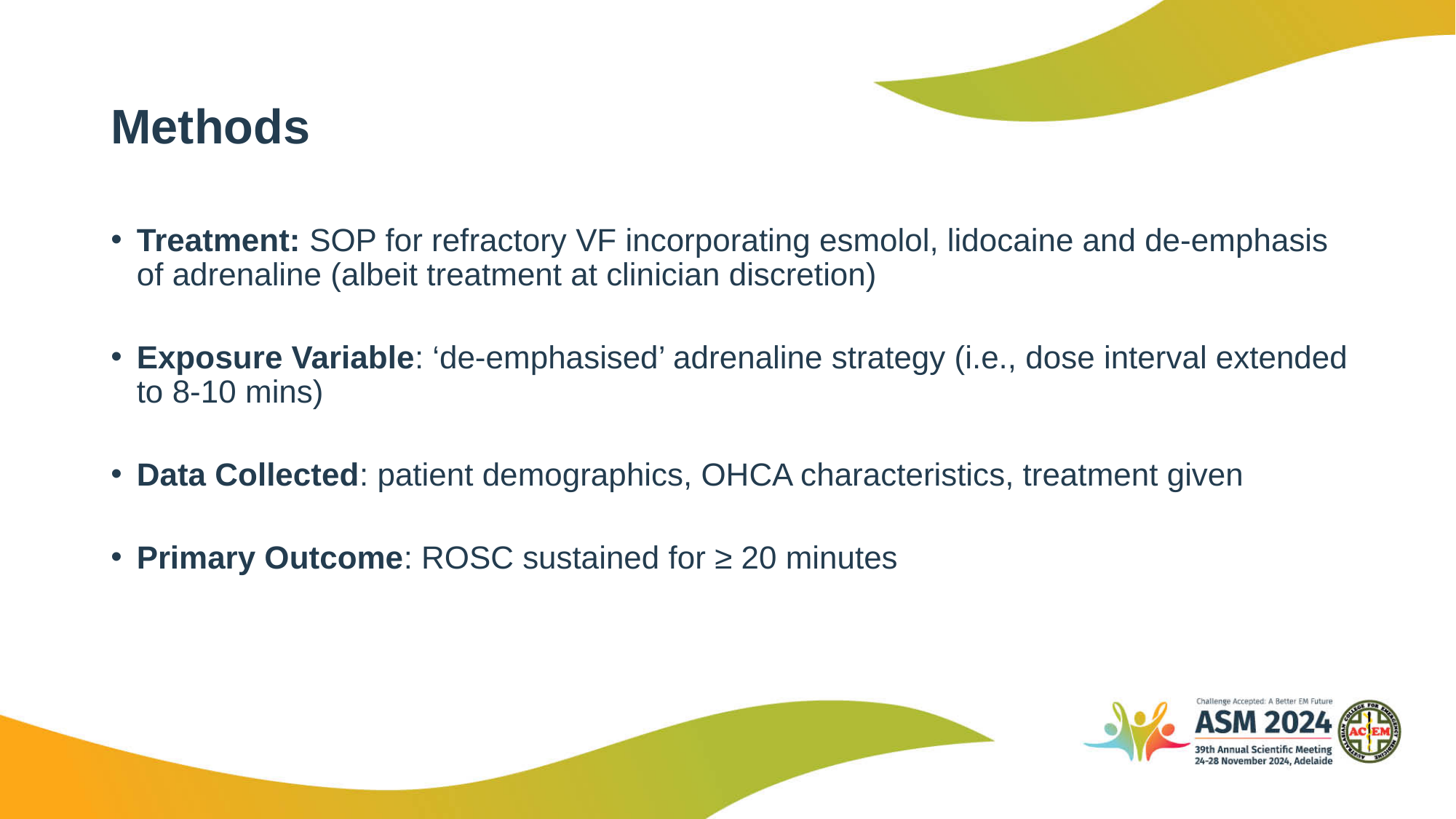

# Methods
Treatment: SOP for refractory VF incorporating esmolol, lidocaine and de-emphasis of adrenaline (albeit treatment at clinician discretion)

Exposure Variable: ‘de-emphasised’ adrenaline strategy (i.e., dose interval extended to 8-10 mins)

Data Collected: patient demographics, OHCA characteristics, treatment given

Primary Outcome: ROSC sustained for ≥ 20 minutes